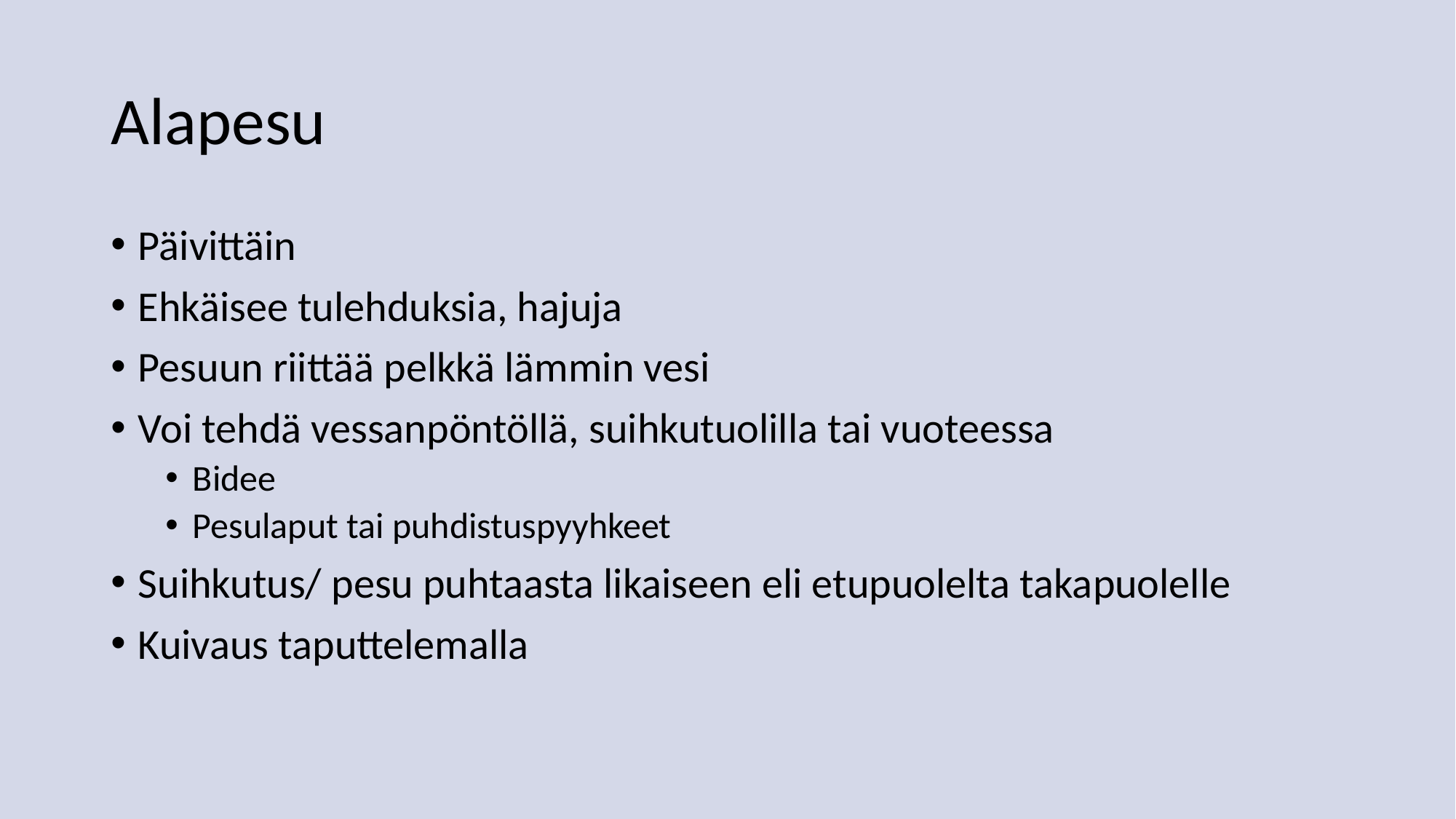

# Alapesu
Päivittäin
Ehkäisee tulehduksia, hajuja
Pesuun riittää pelkkä lämmin vesi
Voi tehdä vessanpöntöllä, suihkutuolilla tai vuoteessa
Bidee
Pesulaput tai puhdistuspyyhkeet
Suihkutus/ pesu puhtaasta likaiseen eli etupuolelta takapuolelle
Kuivaus taputtelemalla